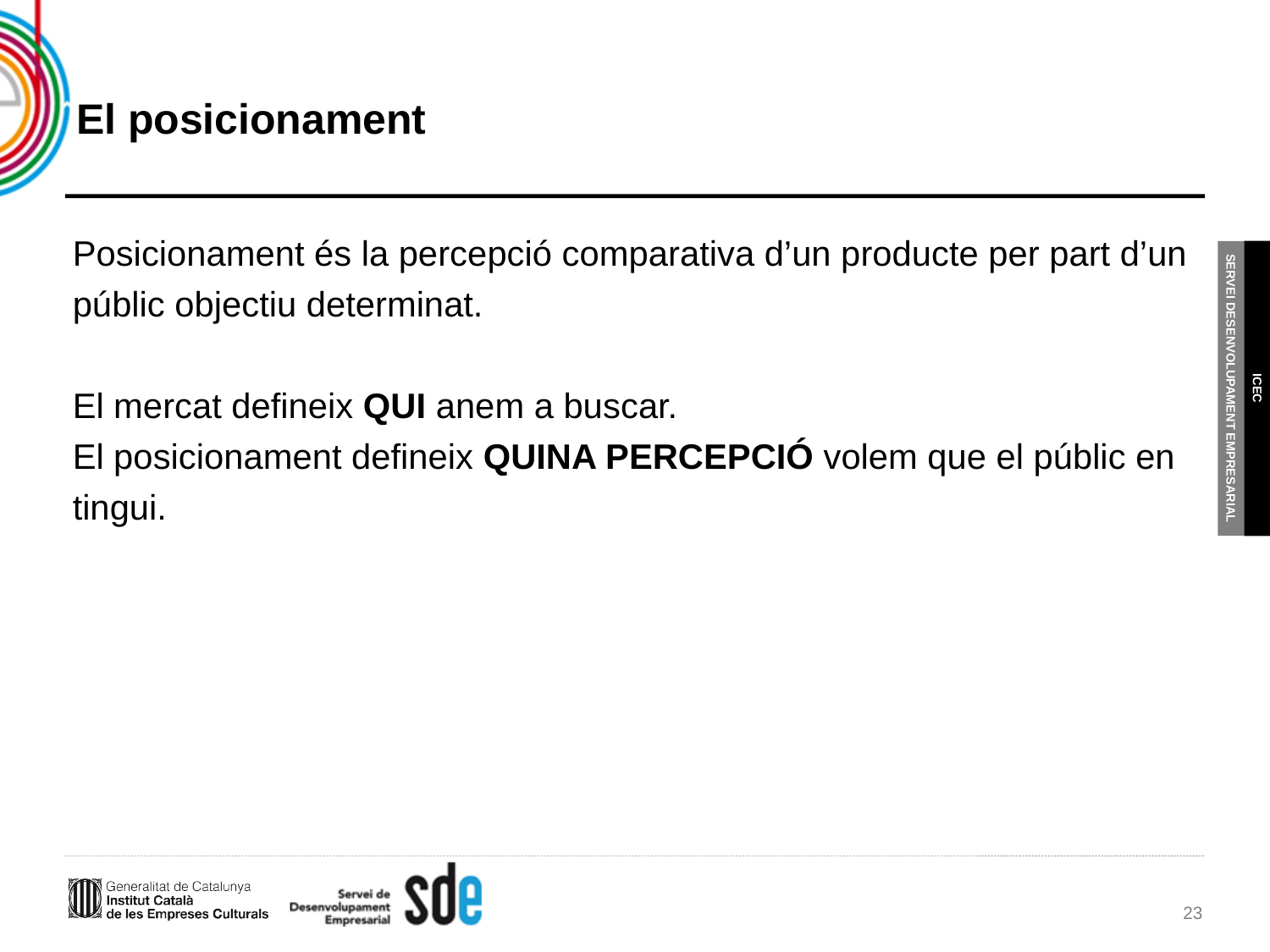

# El posicionament
Posicionament és la percepció comparativa d’un producte per part d’un públic objectiu determinat.

El mercat defineix QUI anem a buscar.
El posicionament defineix QUINA PERCEPCIÓ volem que el públic en tingui.